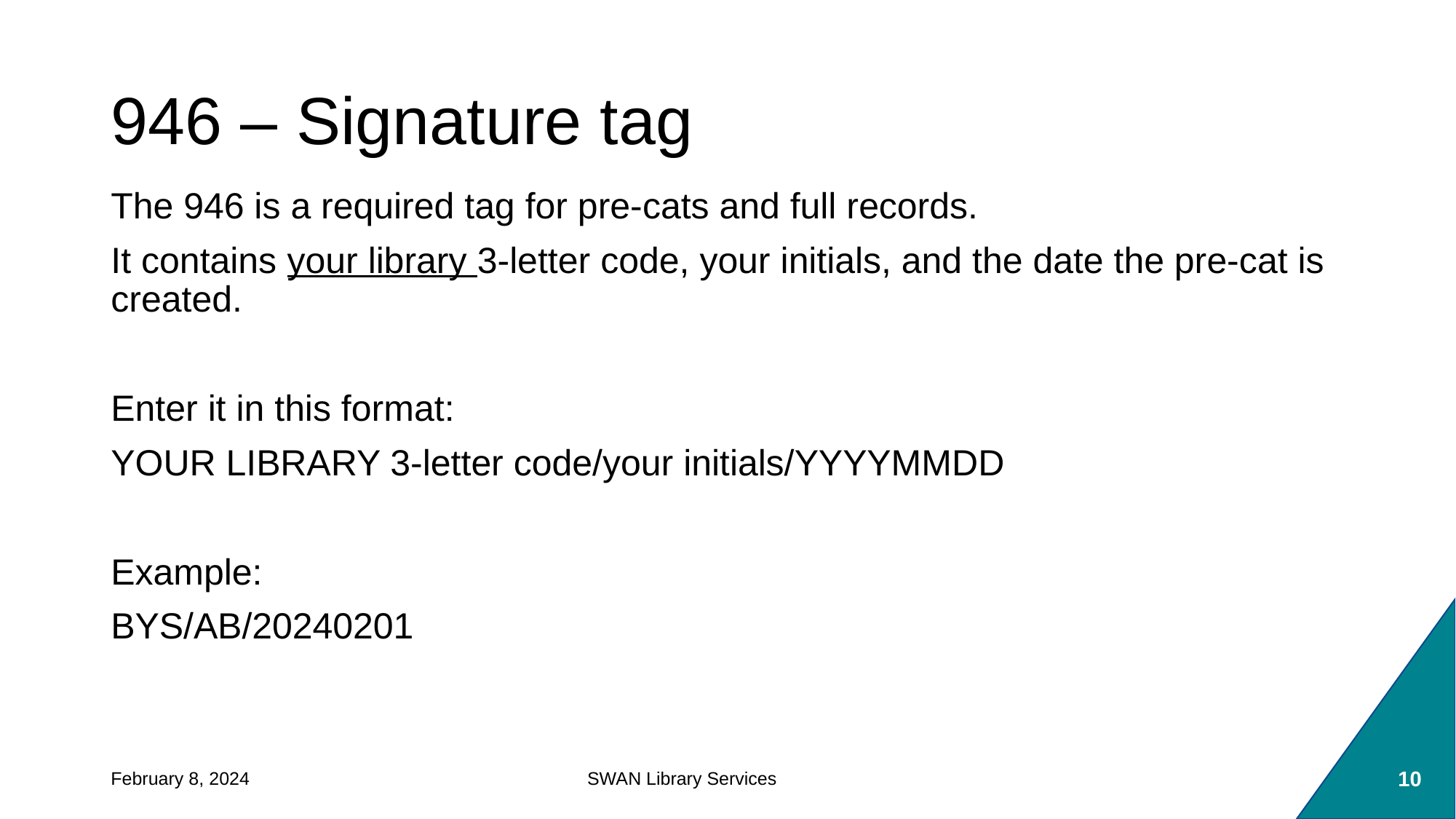

# 946 – Signature tag
The 946 is a required tag for pre-cats and full records.
It contains your library 3-letter code, your initials, and the date the pre-cat is created.

Enter it in this format:
YOUR LIBRARY 3-letter code/your initials/YYYYMMDD

Example:
BYS/AB/20240201
February 8, 2024
10
SWAN Library Services